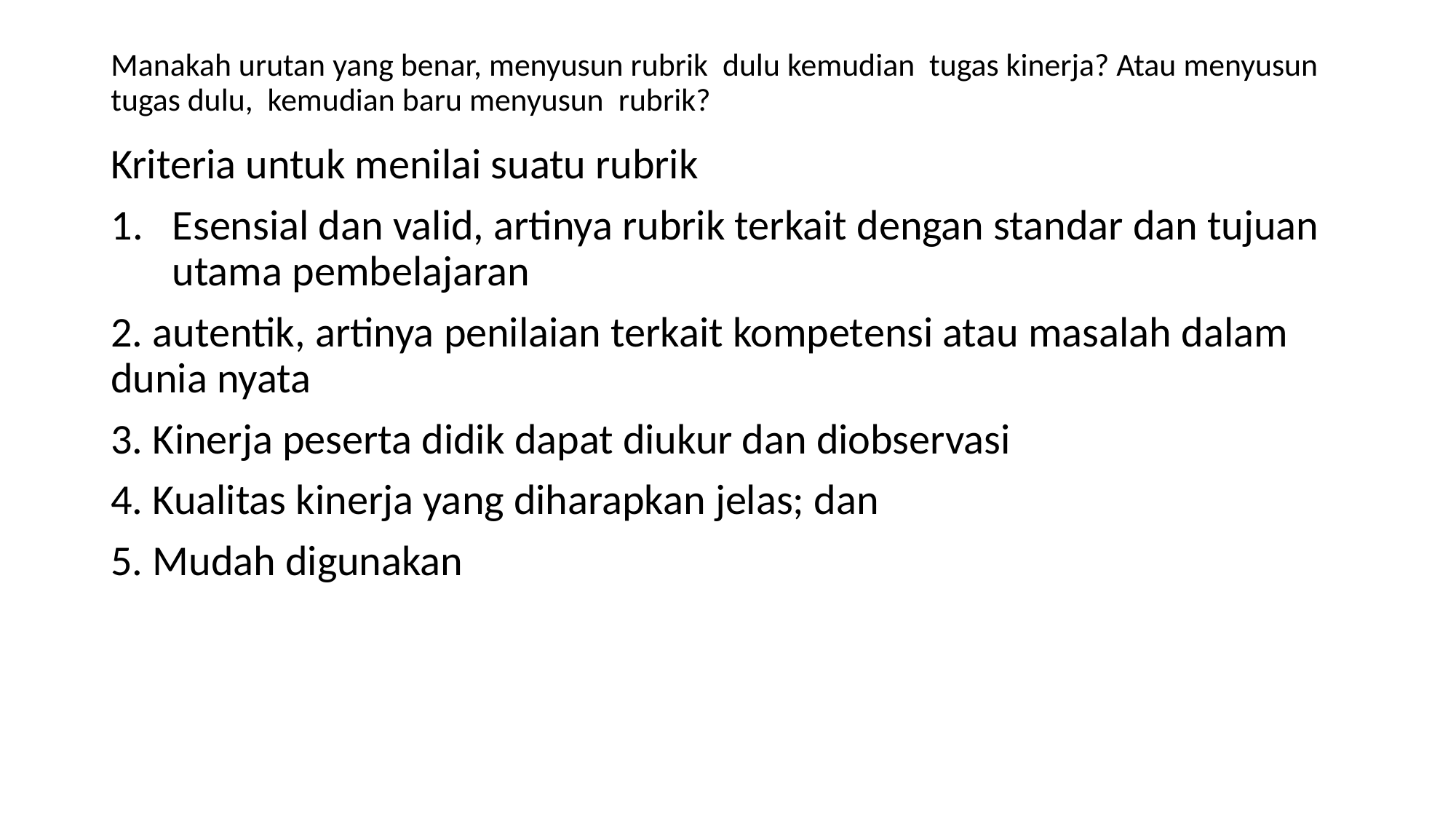

# Manakah urutan yang benar, menyusun rubrik  dulu kemudian  tugas kinerja? Atau menyusun tugas dulu,  kemudian baru menyusun  rubrik?
Kriteria untuk menilai suatu rubrik
Esensial dan valid, artinya rubrik terkait dengan standar dan tujuan utama pembelajaran
2. autentik, artinya penilaian terkait kompetensi atau masalah dalam dunia nyata
3. Kinerja peserta didik dapat diukur dan diobservasi
4. Kualitas kinerja yang diharapkan jelas; dan
5. Mudah digunakan